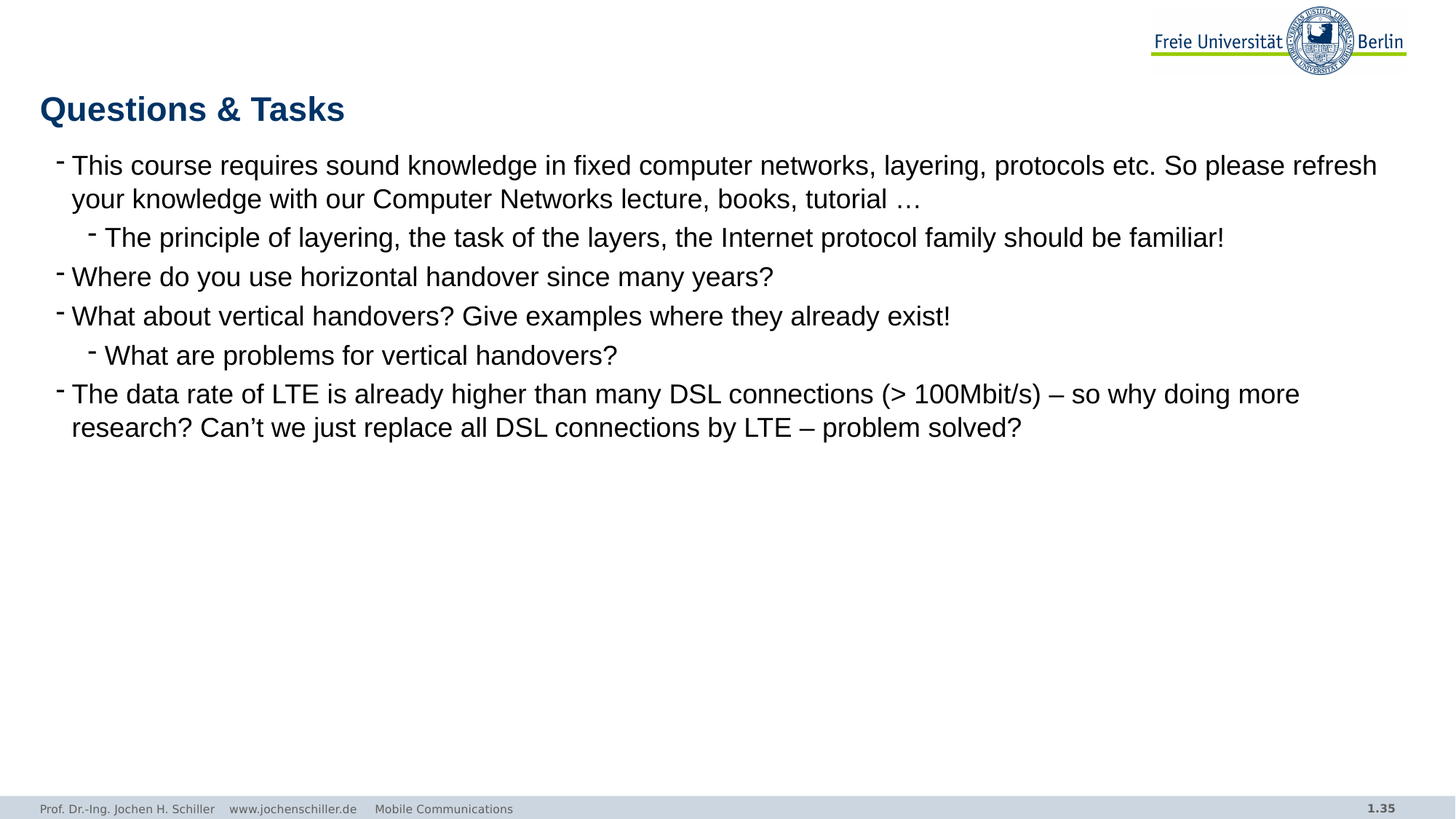

# Questions & Tasks
This course requires sound knowledge in fixed computer networks, layering, protocols etc. So please refresh your knowledge with our Computer Networks lecture, books, tutorial …
The principle of layering, the task of the layers, the Internet protocol family should be familiar!
Where do you use horizontal handover since many years?
What about vertical handovers? Give examples where they already exist!
What are problems for vertical handovers?
The data rate of LTE is already higher than many DSL connections (> 100Mbit/s) – so why doing more research? Can’t we just replace all DSL connections by LTE – problem solved?
Prof. Dr.-Ing. Jochen H. Schiller    www.jochenschiller.de     Mobile Communications